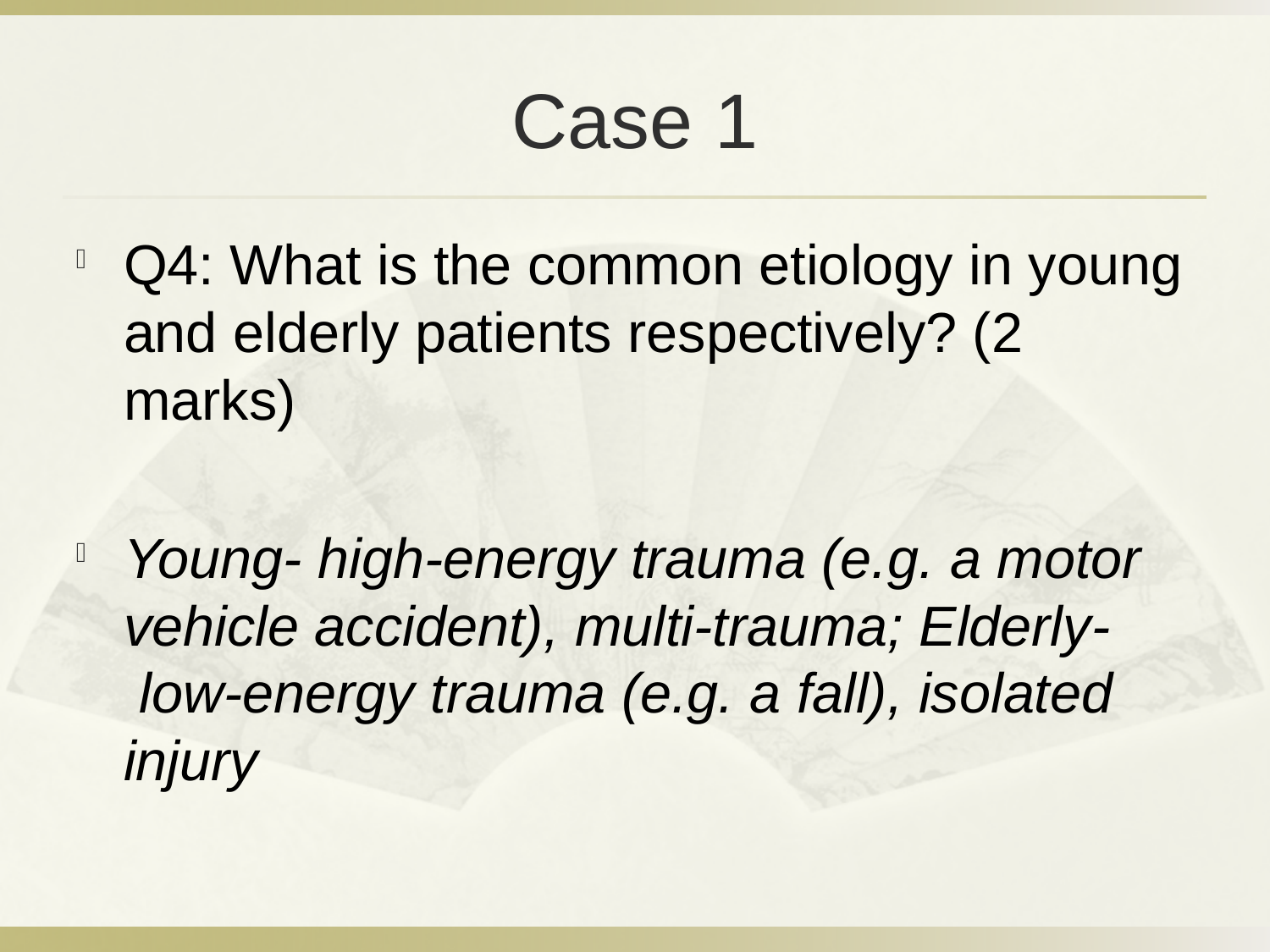

# Case 1
Q4: What is the common etiology in young and elderly patients respectively? (2 marks)

Young- high-energy trauma (e.g. a motor vehicle accident), multi-trauma; Elderly-  low-energy trauma (e.g. a fall), isolated injury